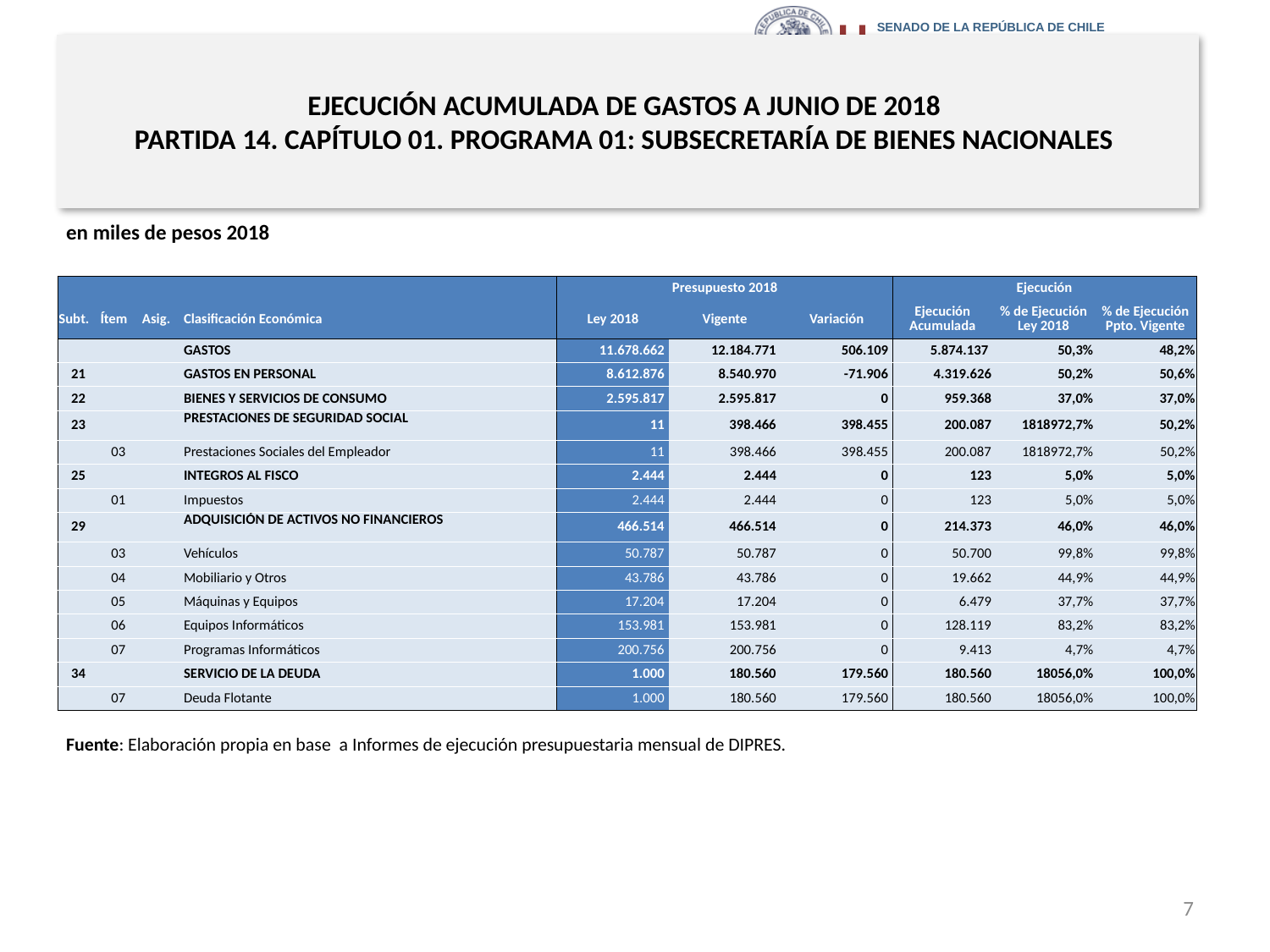

# EJECUCIÓN ACUMULADA DE GASTOS A JUNIO DE 2018 PARTIDA 14. CAPÍTULO 01. PROGRAMA 01: SUBSECRETARÍA DE BIENES NACIONALES
en miles de pesos 2018
|  |  |  |  | Presupuesto 2018 |  |  | Ejecución |  |  |
| --- | --- | --- | --- | --- | --- | --- | --- | --- | --- |
| Subt. | Ítem | Asig. | Clasificación Económica | Ley 2018 | Vigente | Variación | Ejecución Acumulada | % de Ejecución Ley 2018 | % de Ejecución Ppto. Vigente |
|  |  |  | GASTOS | 11.678.662 | 12.184.771 | 506.109 | 5.874.137 | 50,3% | 48,2% |
| 21 |  |  | GASTOS EN PERSONAL | 8.612.876 | 8.540.970 | -71.906 | 4.319.626 | 50,2% | 50,6% |
| 22 |  |  | BIENES Y SERVICIOS DE CONSUMO | 2.595.817 | 2.595.817 | 0 | 959.368 | 37,0% | 37,0% |
| 23 |  |  | PRESTACIONES DE SEGURIDAD SOCIAL | 11 | 398.466 | 398.455 | 200.087 | 1818972,7% | 50,2% |
|  | 03 |  | Prestaciones Sociales del Empleador | 11 | 398.466 | 398.455 | 200.087 | 1818972,7% | 50,2% |
| 25 |  |  | INTEGROS AL FISCO | 2.444 | 2.444 | 0 | 123 | 5,0% | 5,0% |
|  | 01 |  | Impuestos | 2.444 | 2.444 | 0 | 123 | 5,0% | 5,0% |
| 29 |  |  | ADQUISICIÓN DE ACTIVOS NO FINANCIEROS | 466.514 | 466.514 | 0 | 214.373 | 46,0% | 46,0% |
|  | 03 |  | Vehículos | 50.787 | 50.787 | 0 | 50.700 | 99,8% | 99,8% |
|  | 04 |  | Mobiliario y Otros | 43.786 | 43.786 | 0 | 19.662 | 44,9% | 44,9% |
|  | 05 |  | Máquinas y Equipos | 17.204 | 17.204 | 0 | 6.479 | 37,7% | 37,7% |
|  | 06 |  | Equipos Informáticos | 153.981 | 153.981 | 0 | 128.119 | 83,2% | 83,2% |
|  | 07 |  | Programas Informáticos | 200.756 | 200.756 | 0 | 9.413 | 4,7% | 4,7% |
| 34 |  |  | SERVICIO DE LA DEUDA | 1.000 | 180.560 | 179.560 | 180.560 | 18056,0% | 100,0% |
|  | 07 |  | Deuda Flotante | 1.000 | 180.560 | 179.560 | 180.560 | 18056,0% | 100,0% |
Fuente: Elaboración propia en base  a Informes de ejecución presupuestaria mensual de DIPRES.
7